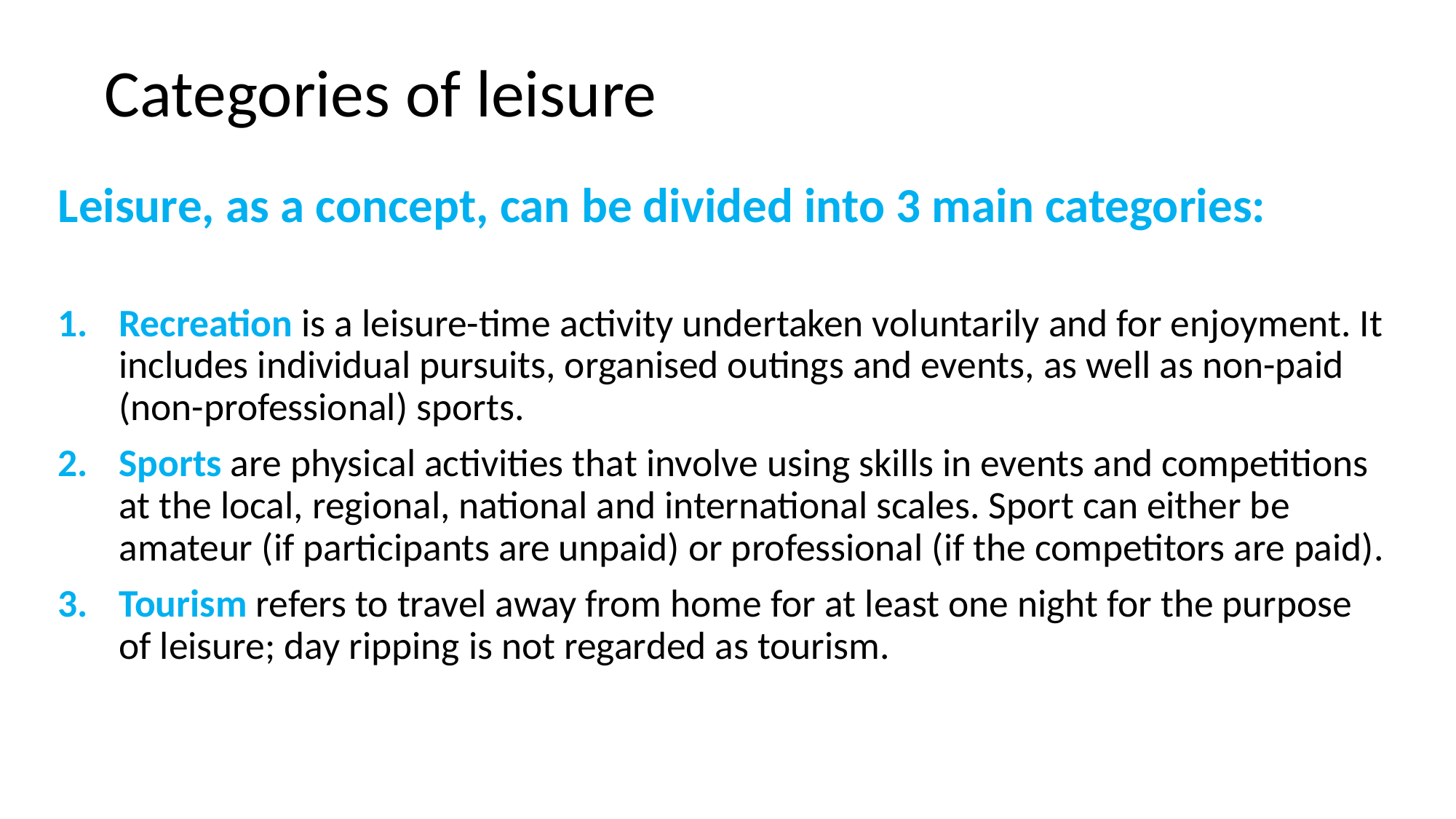

# Categories of leisure
Leisure, as a concept, can be divided into 3 main categories:

Recreation is a leisure-time activity undertaken voluntarily and for enjoyment. It includes individual pursuits, organised outings and events, as well as non-paid (non-professional) sports.
Sports are physical activities that involve using skills in events and competitions at the local, regional, national and international scales. Sport can either be amateur (if participants are unpaid) or professional (if the competitors are paid).
Tourism refers to travel away from home for at least one night for the purpose of leisure; day ripping is not regarded as tourism.